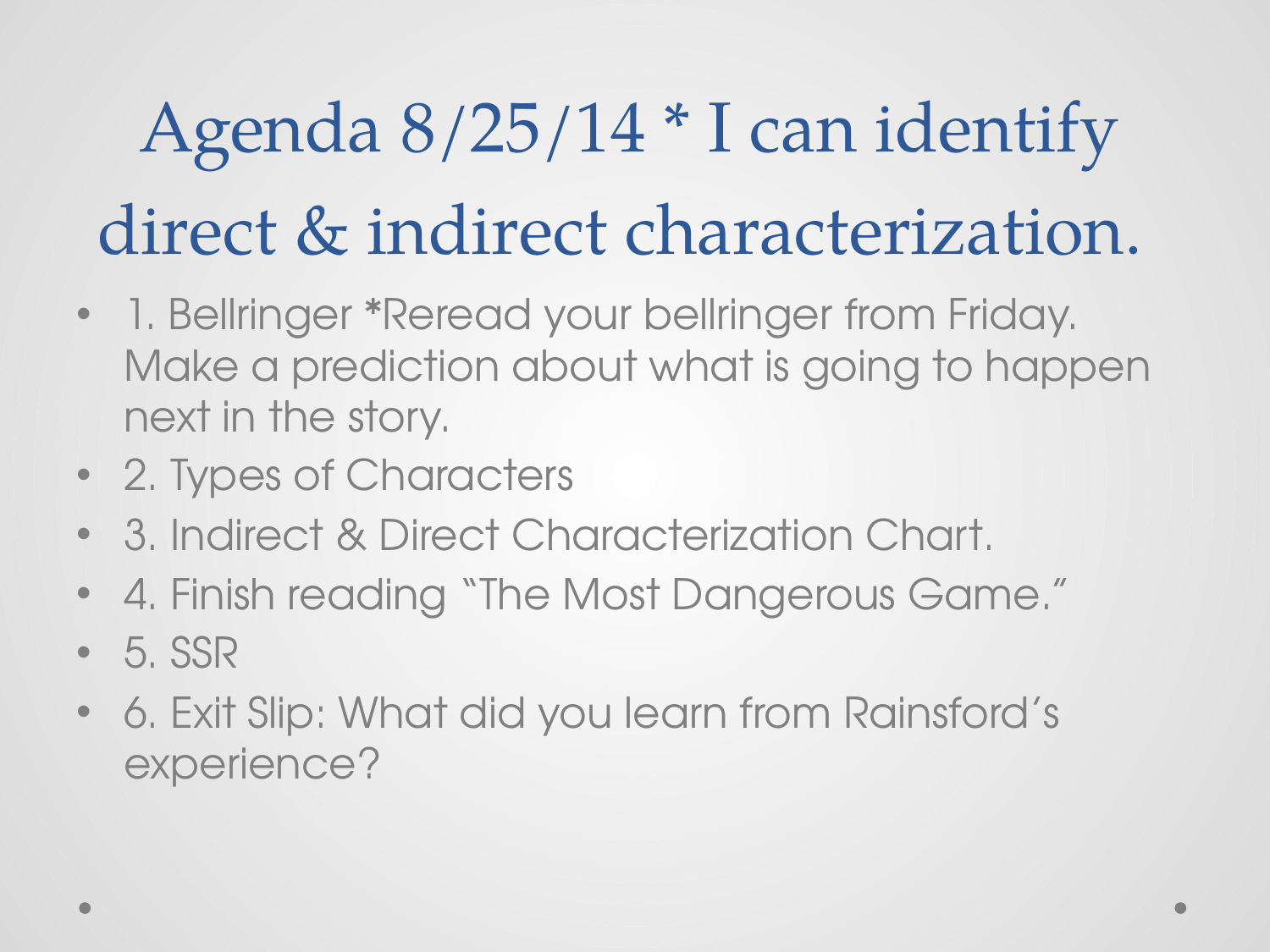

# Agenda 8/25/14 * I can identify direct & indirect characterization.

1. Bellringer *Reread your bellringer from Friday. Make a prediction about what is going to happen next in the story.
2. Types of Characters
3. Indirect & Direct Characterization Chart.
4. Finish reading “The Most Dangerous Game.”
5. SSR
6. Exit Slip: What did you learn from Rainsford’s experience?